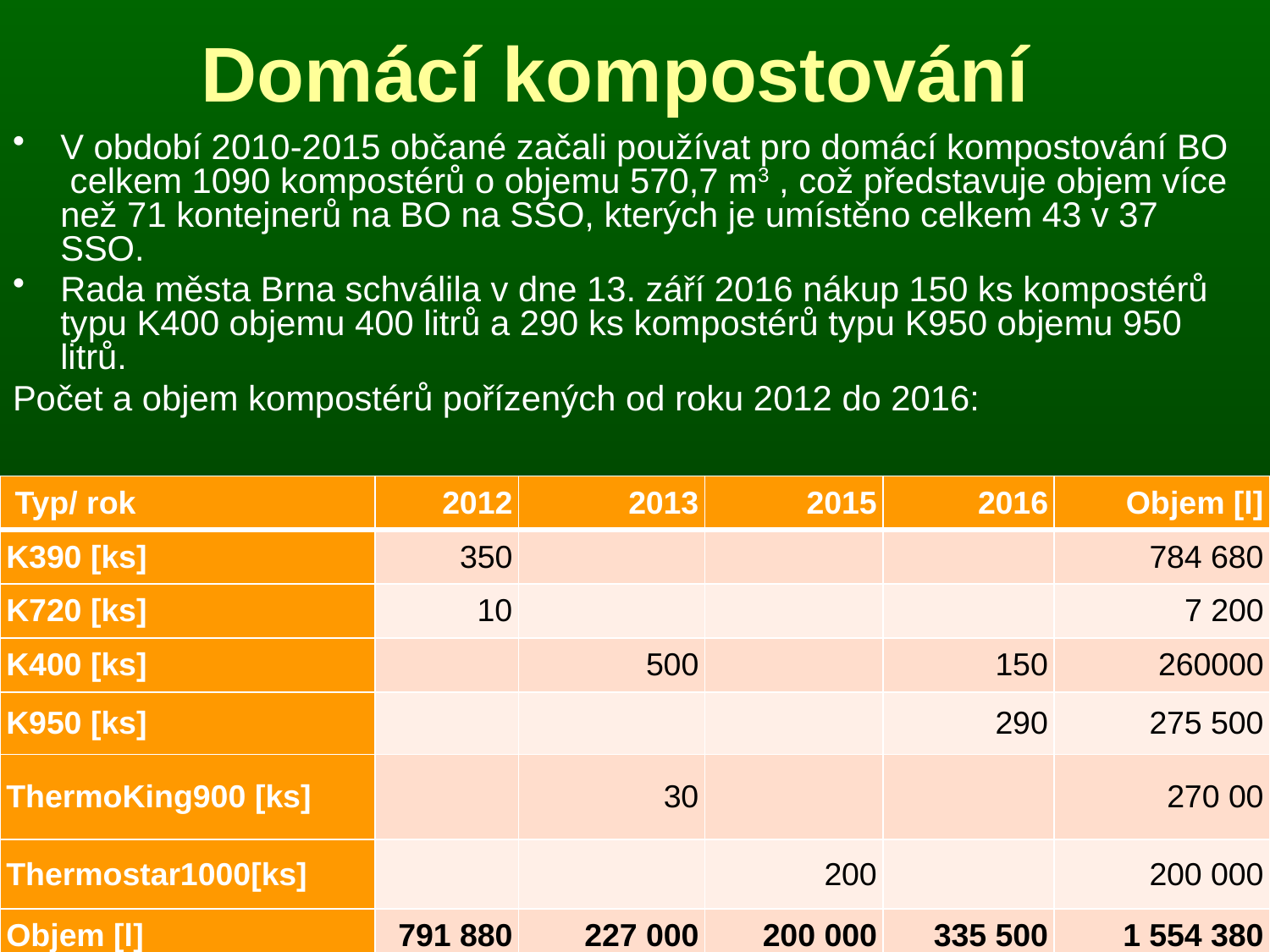

# Domácí kompostování
V období 2010-2015 občané začali používat pro domácí kompostování BO  celkem 1090 kompostérů o objemu 570,7 m3 , což představuje objem více než 71 kontejnerů na BO na SSO, kterých je umístěno celkem 43 v 37 SSO.
Rada města Brna schválila v dne 13. září 2016 nákup 150 ks kompostérů typu K400 objemu 400 litrů a 290 ks kompostérů typu K950 objemu 950 litrů.
Počet a objem kompostérů pořízených od roku 2012 do 2016:

| Typ/ rok | 2012 | 2013 | 2015 | 2016 | Objem [l] |
| --- | --- | --- | --- | --- | --- |
| K390 [ks] | 350 |  |  |  | 784 680 |
| K720 [ks] | 10 |  |  |  | 7 200 |
| K400 [ks] |  | 500 |  | 150 | 260000 |
| K950 [ks] |  |  |  | 290 | 275 500 |
| ThermoKing900 [ks] |  | 30 |  |  | 270 00 |
| Thermostar1000[ks] |  |  | 200 |  | 200 000 |
| Objem [l] | 791 880 | 227 000 | 200 000 | 335 500 | 1 554 380 |